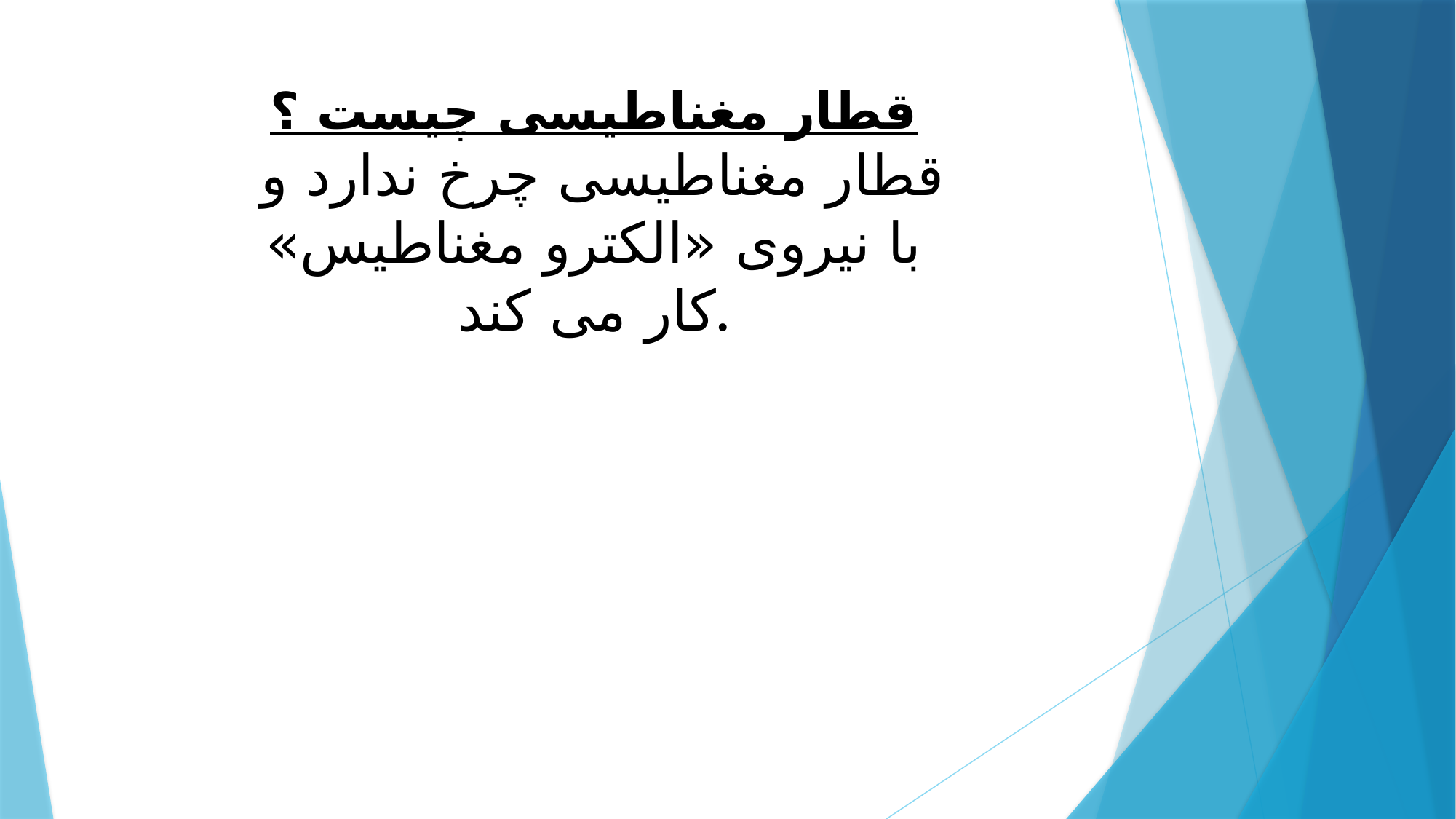

# قطار مغناطیسی چیست ؟ قطار مغناطیسی چرخ ندارد و با نیروی «الکترو مغناطیس» کار می کند.